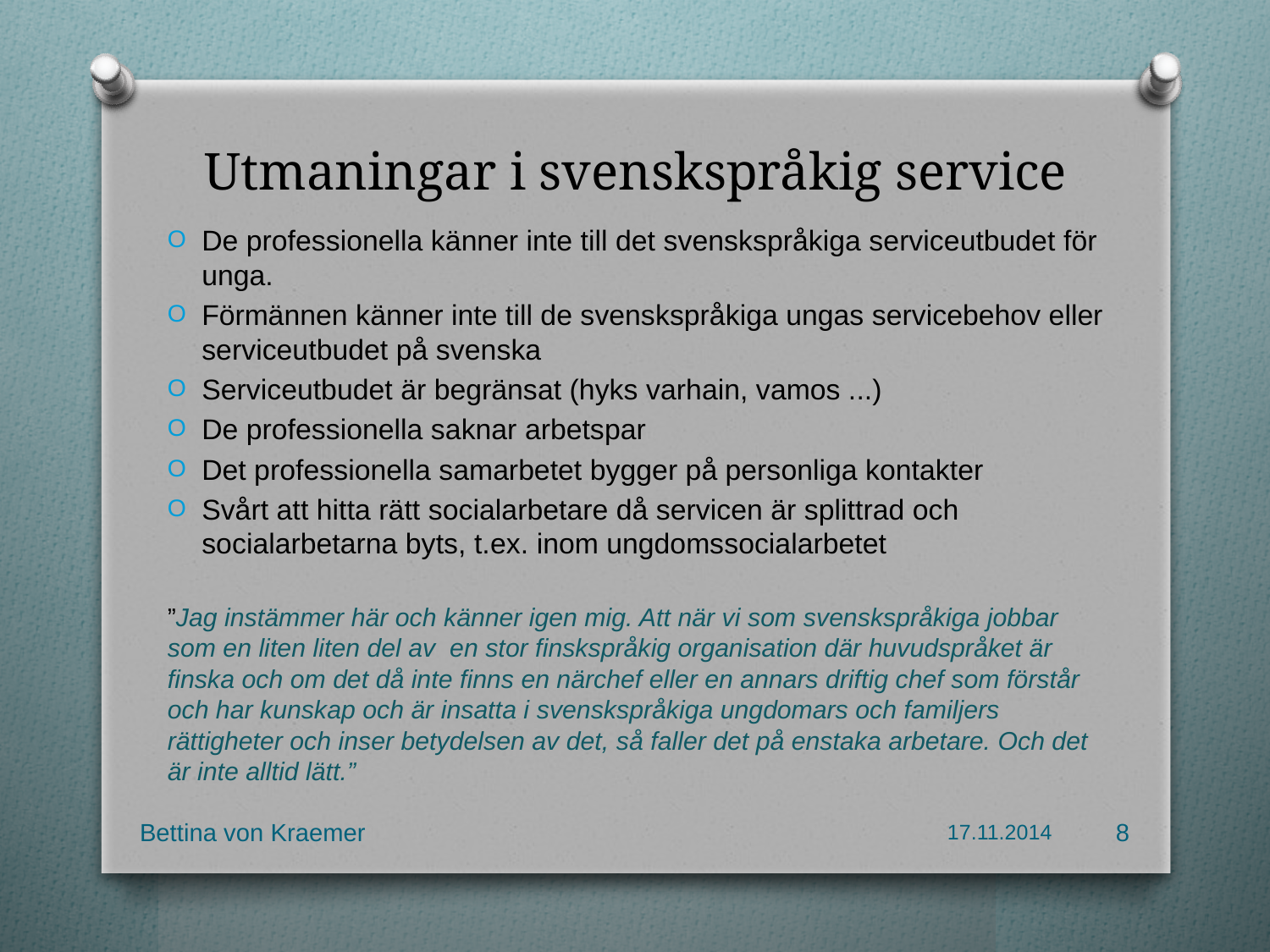

# Utmaningar i svenskspråkig service
De professionella känner inte till det svenskspråkiga serviceutbudet för unga.
Förmännen känner inte till de svenskspråkiga ungas servicebehov eller serviceutbudet på svenska
Serviceutbudet är begränsat (hyks varhain, vamos ...)
De professionella saknar arbetspar
Det professionella samarbetet bygger på personliga kontakter
Svårt att hitta rätt socialarbetare då servicen är splittrad och socialarbetarna byts, t.ex. inom ungdomssocialarbetet

”Jag instämmer här och känner igen mig. Att när vi som svenskspråkiga jobbar som en liten liten del av  en stor finskspråkig organisation där huvudspråket är finska och om det då inte finns en närchef eller en annars driftig chef som förstår och har kunskap och är insatta i svenskspråkiga ungdomars och familjers rättigheter och inser betydelsen av det, så faller det på enstaka arbetare. Och det är inte alltid lätt.”

Bettina von Kraemer
17.11.2014
8